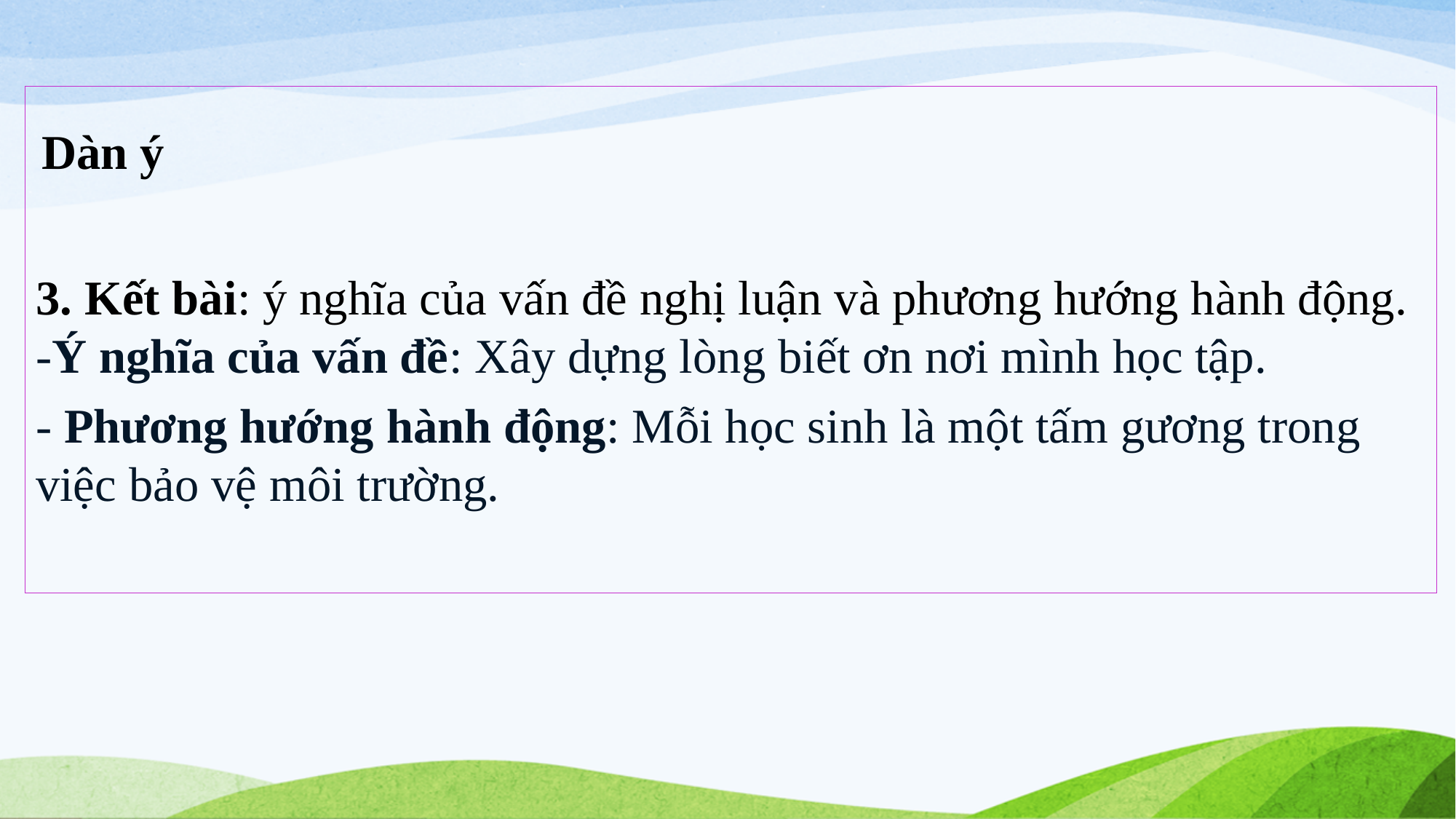

Dàn ý
3. Kết bài: ý nghĩa của vấn đề nghị luận và phương hướng hành động.
-Ý nghĩa của vấn đề: Xây dựng lòng biết ơn nơi mình học tập.
- Phương hướng hành động: Mỗi học sinh là một tấm gương trong việc bảo vệ môi trường.